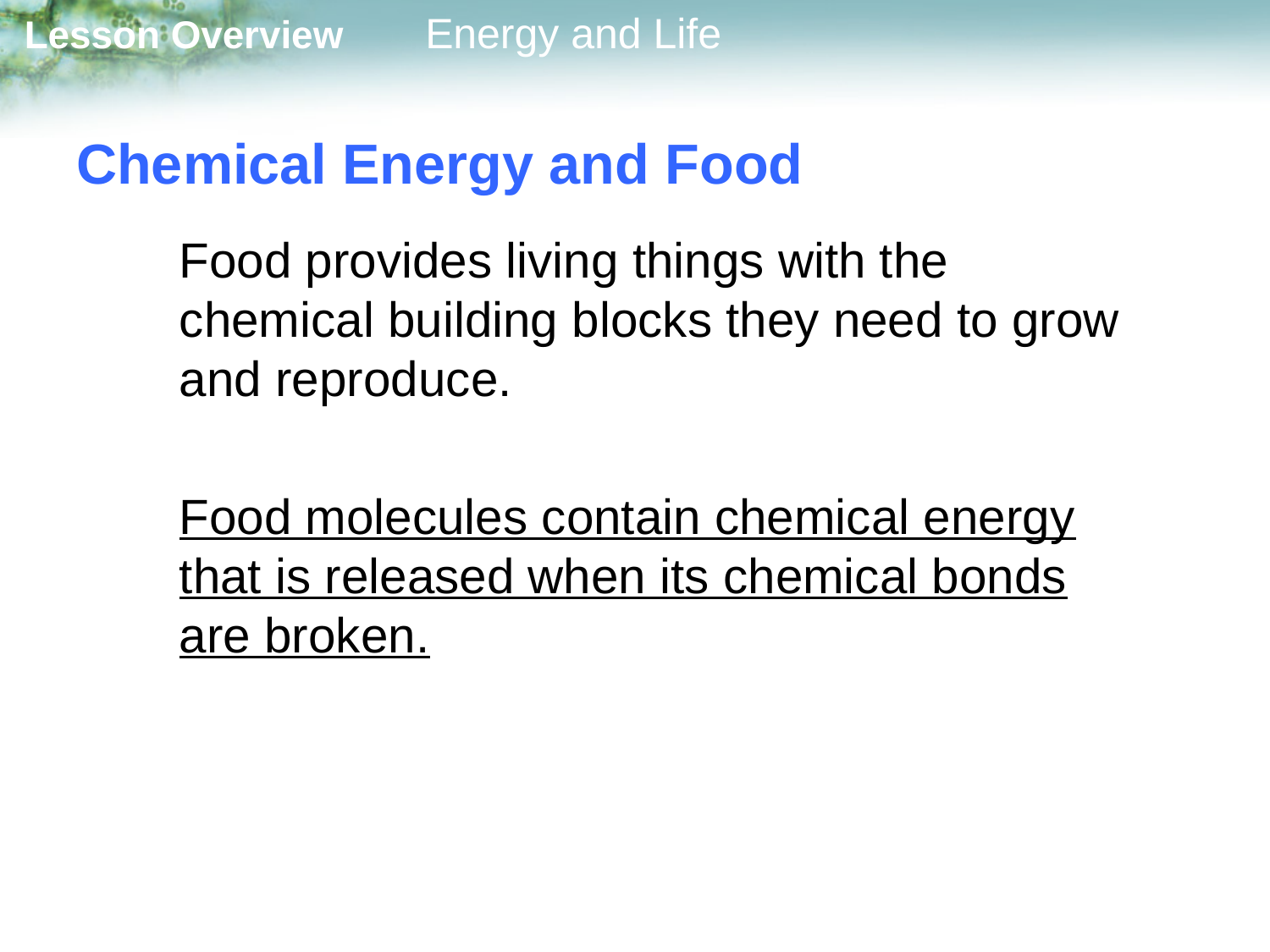

# Chemical Energy and Food
	Food provides living things with the chemical building blocks they need to grow and reproduce.

	Food molecules contain chemical energy that is released when its chemical bonds are broken.